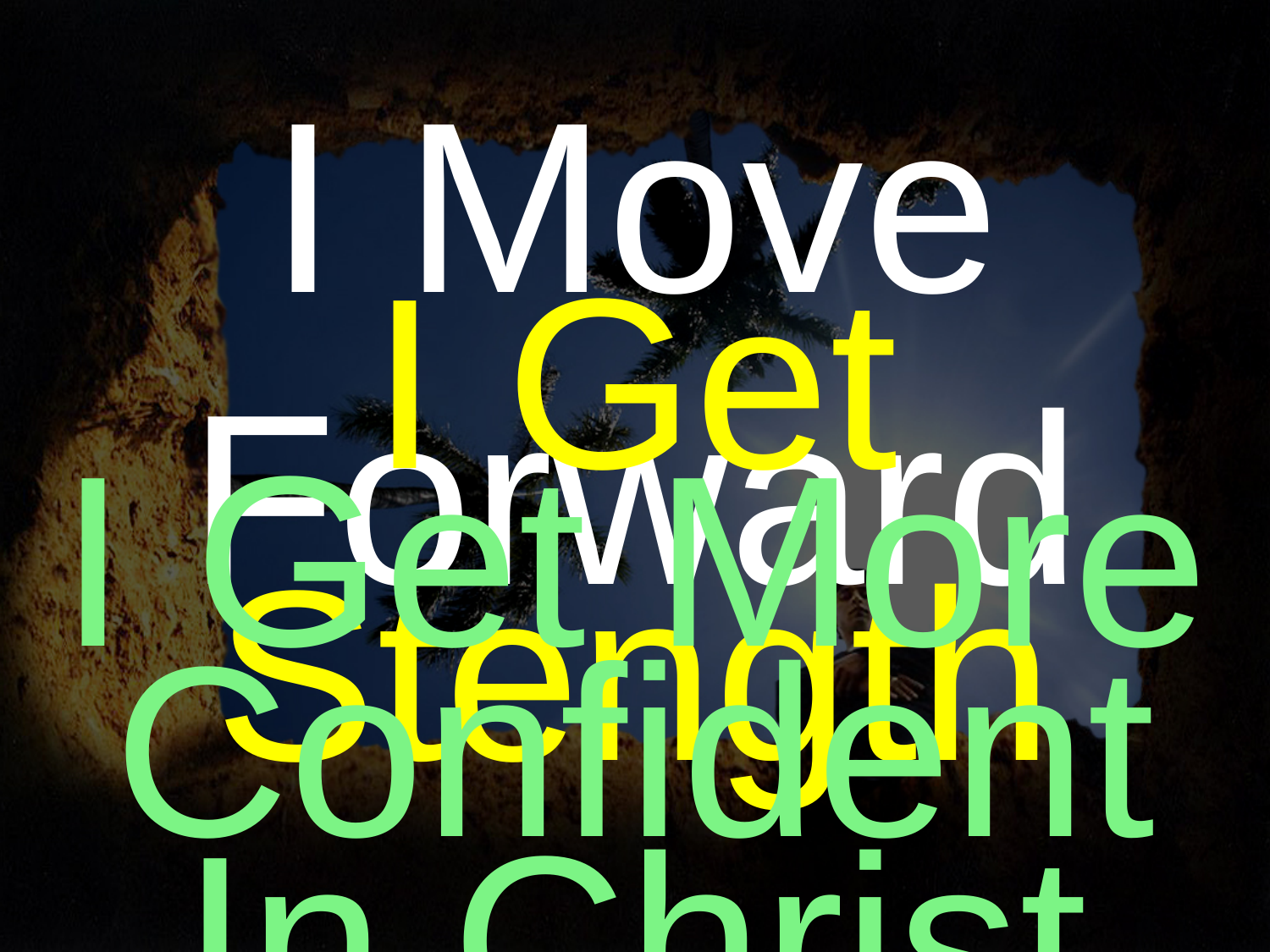

I Move Forward
I Get Stength
I Get More
Confident In Christ